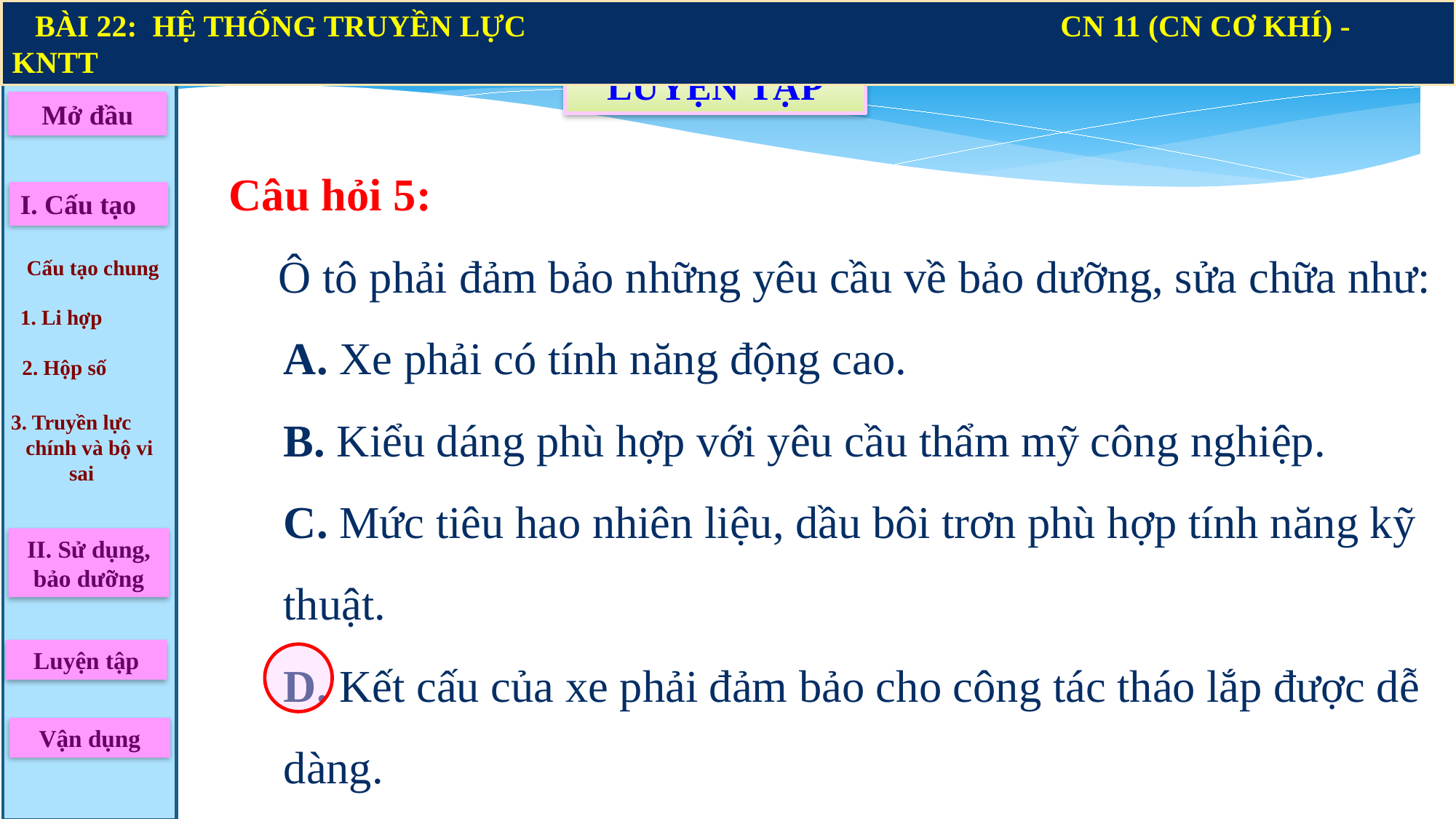

BÀI 22:  HỆ THỐNG TRUYỀN LỰC                                                                      CN 11 (CN CƠ KHÍ) - KNTT

LUYỆN TẬP
Mở đầu
Câu hỏi 5:
    Ô tô phải đảm bảo những yêu cầu về bảo dưỡng, sửa chữa như:
A. Xe phải có tính năng động cao.
B. Kiểu dáng phù hợp với yêu cầu thẩm mỹ công nghiệp.
C. Mức tiêu hao nhiên liệu, dầu bôi trơn phù hợp tính năng kỹ thuật.
D. Kết cấu của xe phải đảm bảo cho công tác tháo lắp được dễ dàng.
I. Cấu tạo
Cấu tạo chung
1. Li hợp
2. Hộp số
3. Truyền lực
   chính và bộ vi sai
II. Sử dụng, bảo dưỡng
Luyện tập

Vận dụng